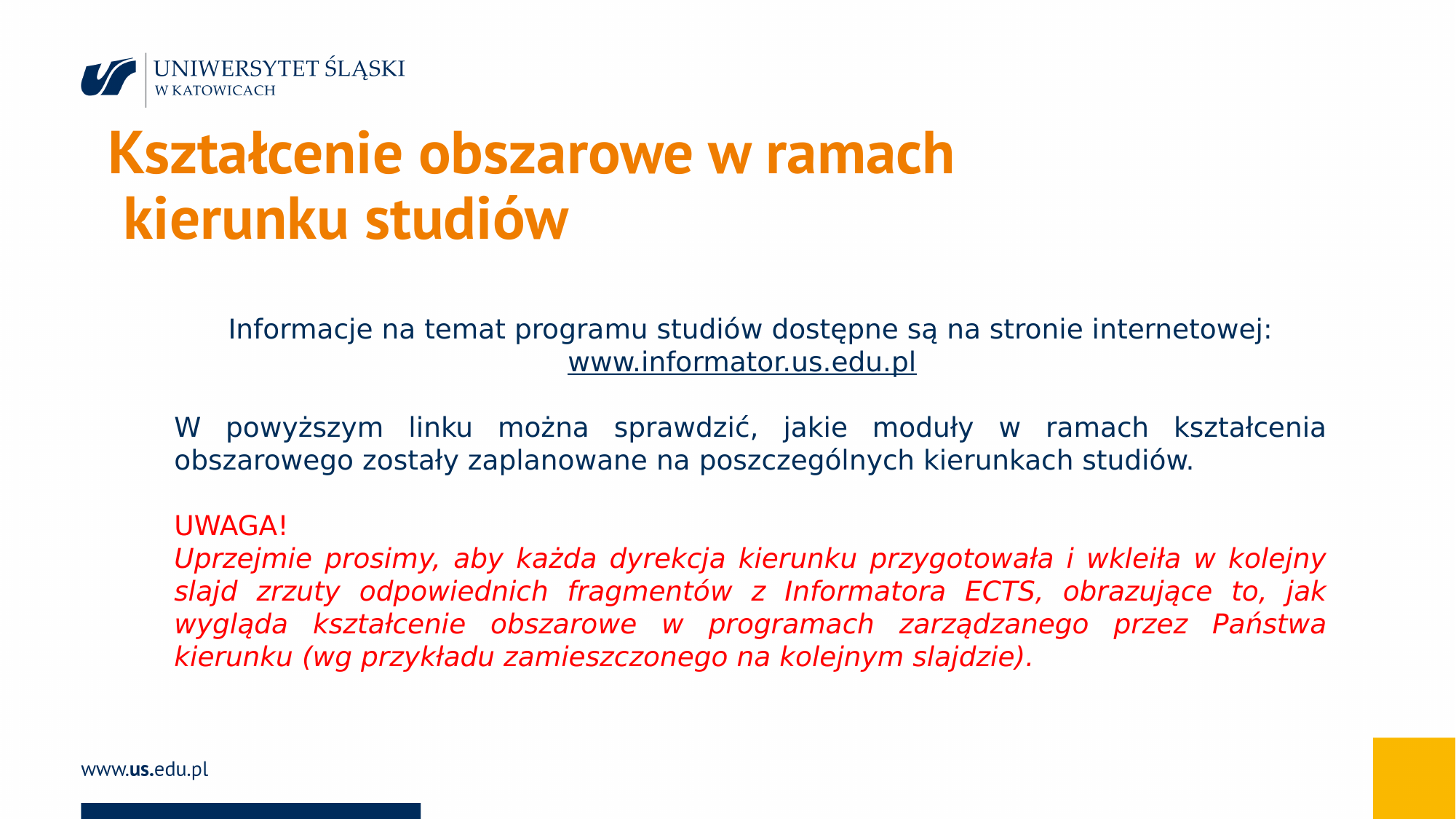

# Kształcenie obszarowe w ramach kierunku studiów
Informacje na temat programu studiów dostępne są na stronie internetowej:
www.informator.us.edu.pl

W powyższym linku można sprawdzić, jakie moduły w ramach kształcenia obszarowego zostały zaplanowane na poszczególnych kierunkach studiów.

UWAGA!
Uprzejmie prosimy, aby każda dyrekcja kierunku przygotowała i wkleiła w kolejny slajd zrzuty odpowiednich fragmentów z Informatora ECTS, obrazujące to, jak wygląda kształcenie obszarowe w programach zarządzanego przez Państwa kierunku (wg przykładu zamieszczonego na kolejnym slajdzie).